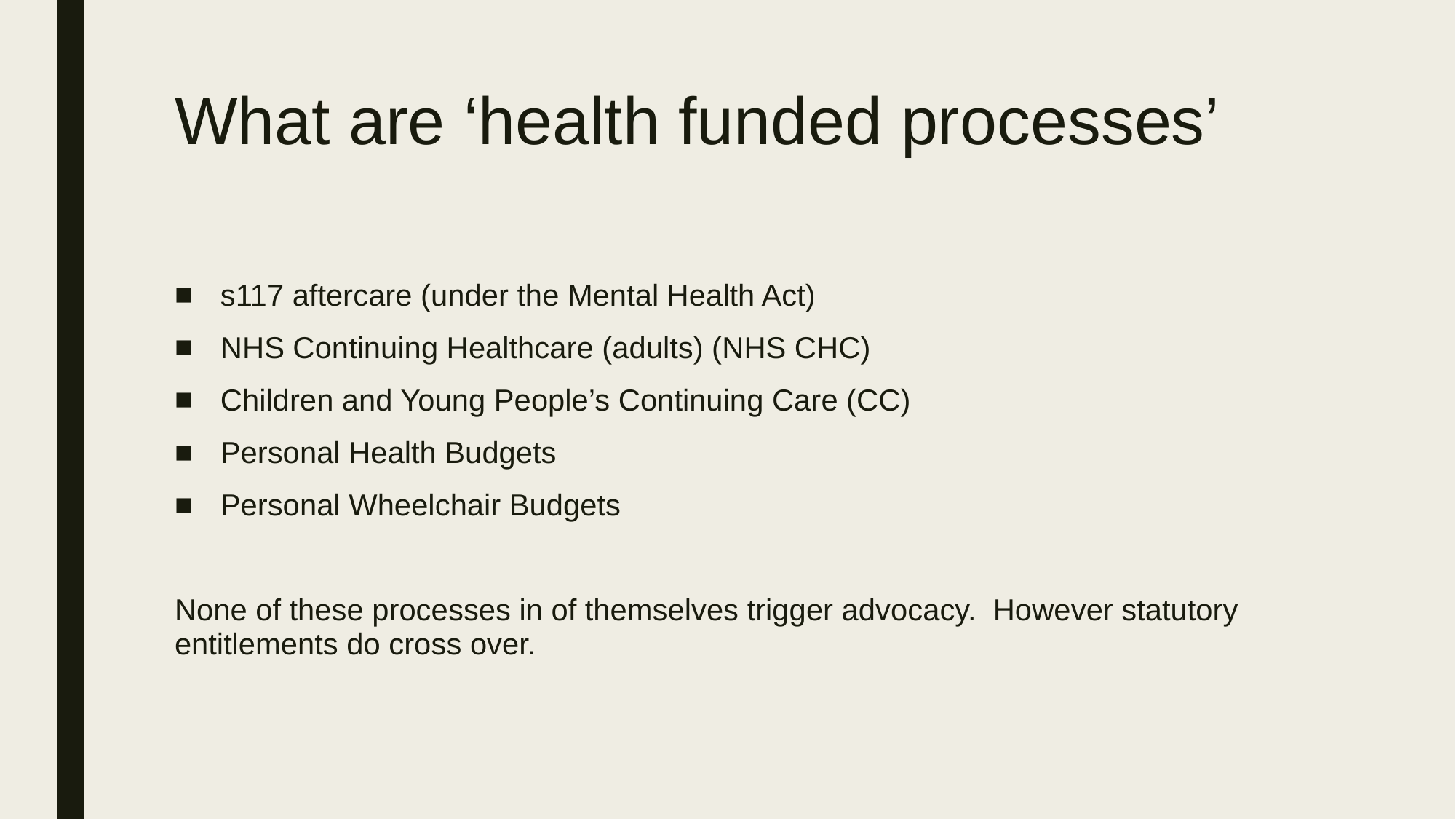

# What are ‘health funded processes’
s117 aftercare (under the Mental Health Act)
NHS Continuing Healthcare (adults) (NHS CHC)
Children and Young People’s Continuing Care (CC)
Personal Health Budgets
Personal Wheelchair Budgets

None of these processes in of themselves trigger advocacy.  However statutory entitlements do cross over.